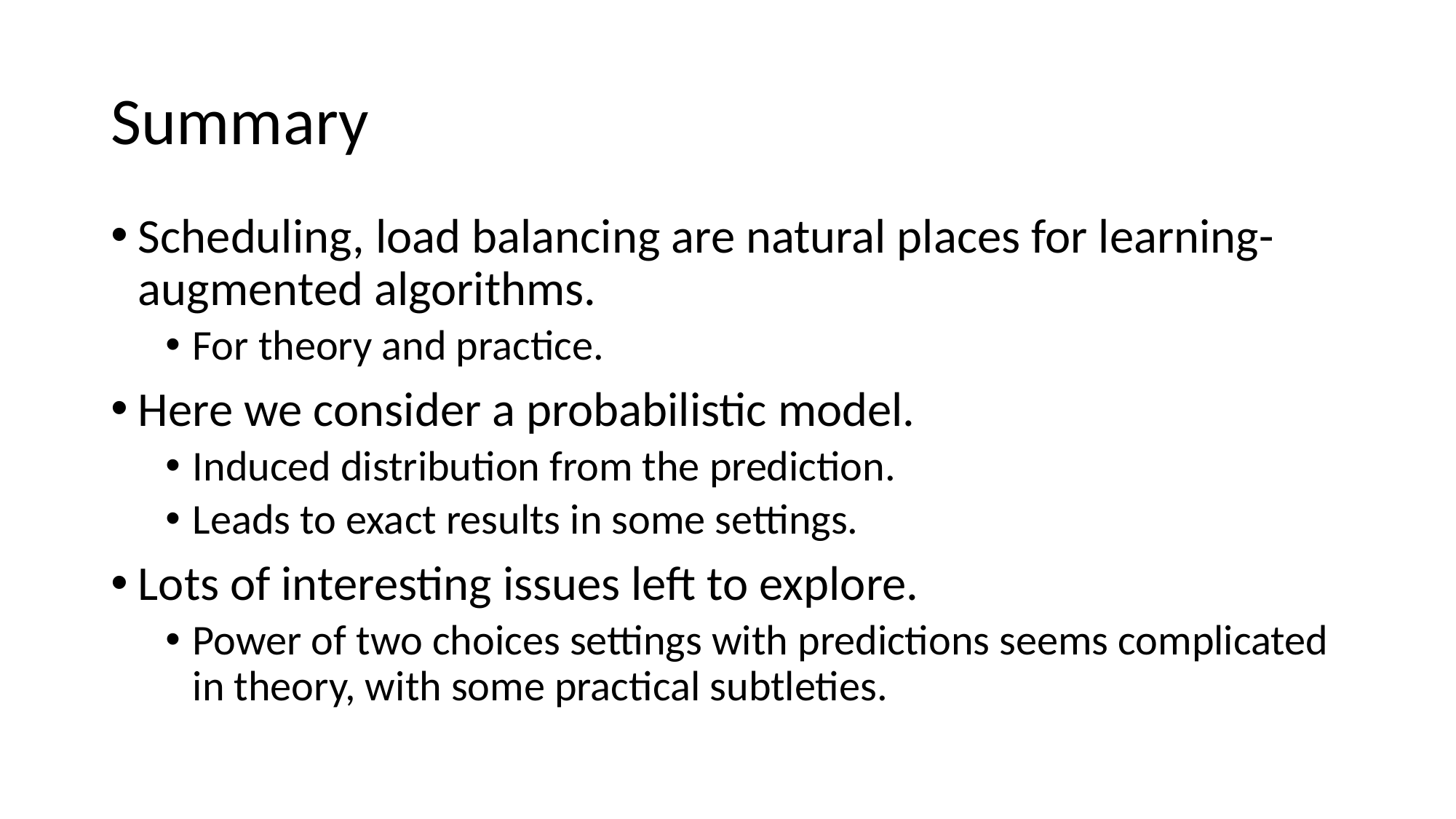

# Summary
Scheduling, load balancing are natural places for learning-augmented algorithms.
For theory and practice.
Here we consider a probabilistic model.
Induced distribution from the prediction.
Leads to exact results in some settings.
Lots of interesting issues left to explore.
Power of two choices settings with predictions seems complicated in theory, with some practical subtleties.